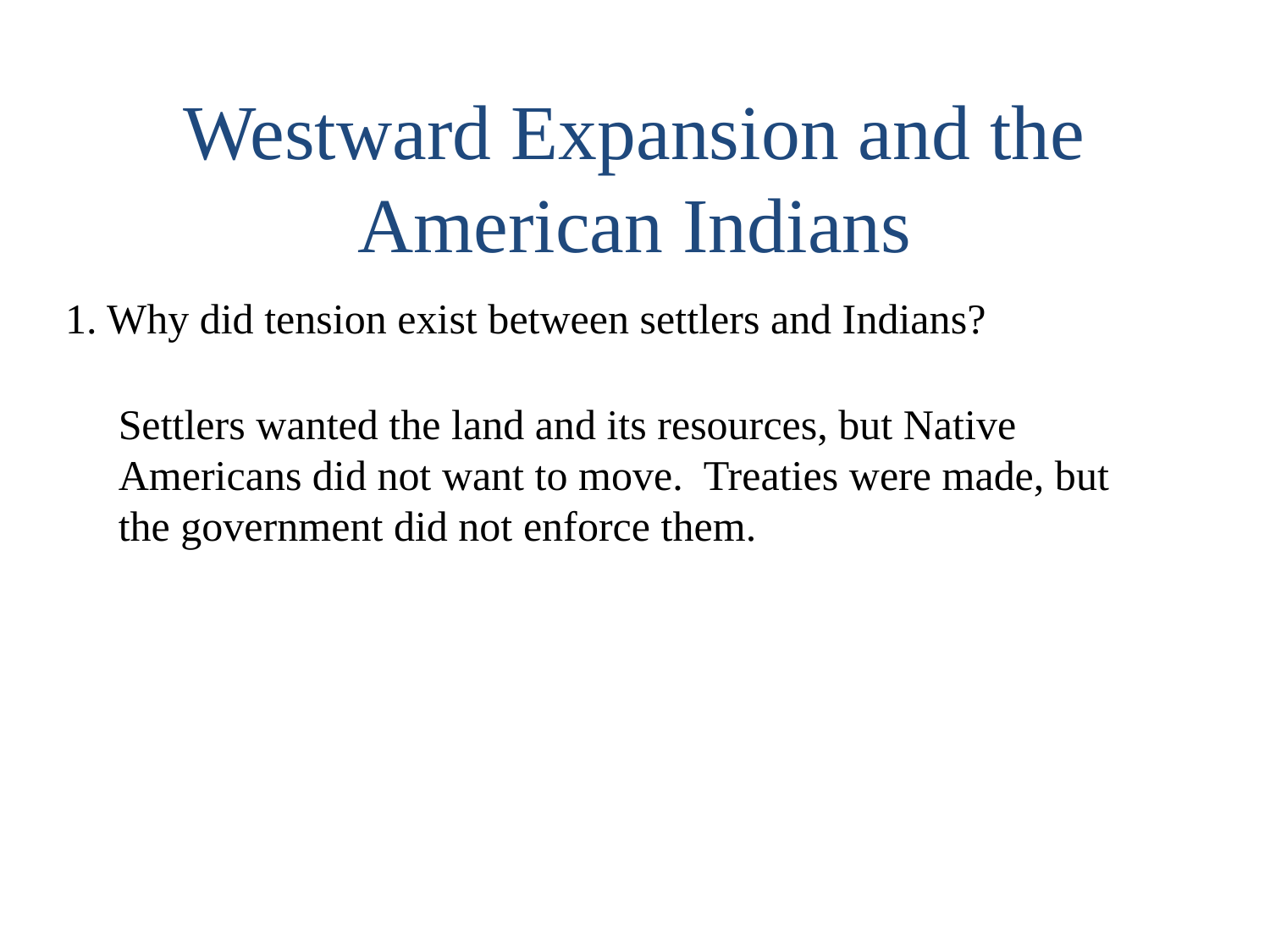

Westward Expansion and the American Indians
1. Why did tension exist between settlers and Indians?
Settlers wanted the land and its resources, but Native Americans did not want to move.  Treaties were made, but the government did not enforce them.